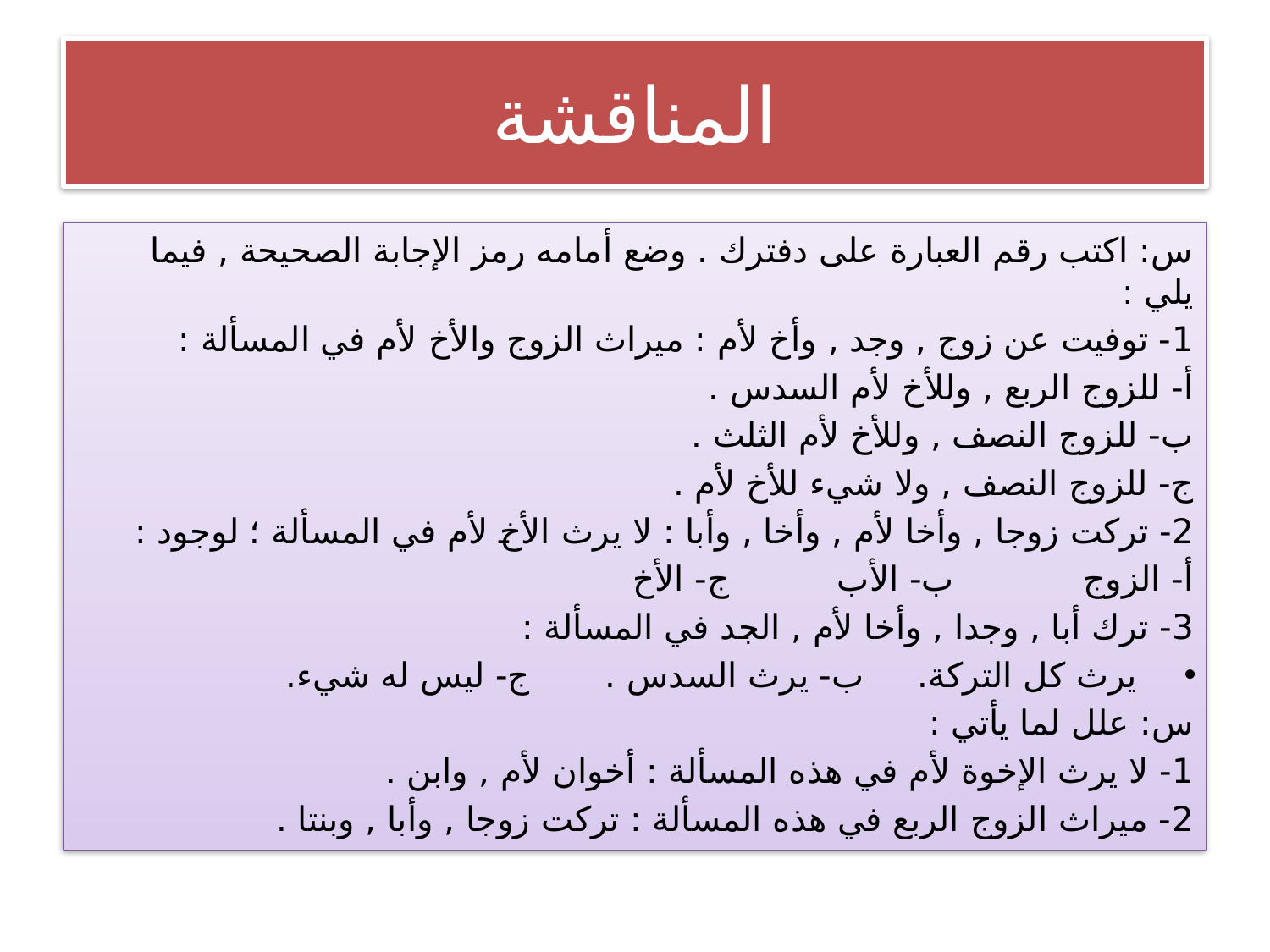

# المناقشة
س: اكتب رقم العبارة على دفترك . وضع أمامه رمز الإجابة الصحيحة , فيما يلي :
1- توفيت عن زوج , وجد , وأخ لأم : ميراث الزوج والأخ لأم في المسألة :
أ- للزوج الربع , وللأخ لأم السدس .
ب- للزوج النصف , وللأخ لأم الثلث .
ج- للزوج النصف , ولا شيء للأخ لأم .
2- تركت زوجا , وأخا لأم , وأخا , وأبا : لا يرث الأخ لأم في المسألة ؛ لوجود :
أ- الزوج            ب- الأب          ج- الأخ
3- ترك أبا , وجدا , وأخا لأم , الجد في المسألة :
يرث كل التركة.     ب- يرث السدس .       ج- ليس له شيء.
س: علل لما يأتي :
1- لا يرث الإخوة لأم في هذه المسألة : أخوان لأم , وابن .
2- ميراث الزوج الربع في هذه المسألة : تركت زوجا , وأبا , وبنتا .